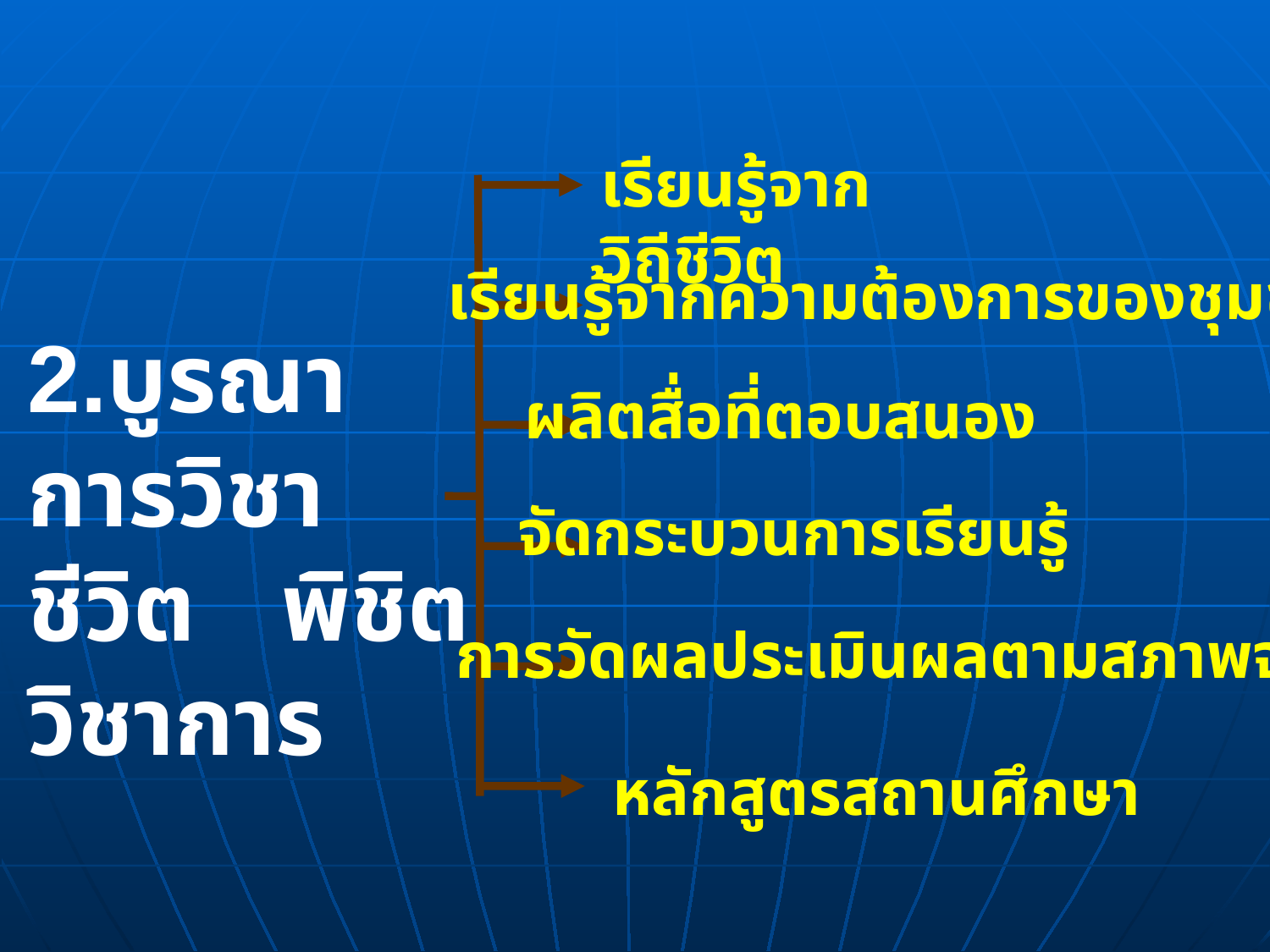

เรียนรู้จากวิถีชีวิต

เรียนรู้จากความต้องการของชุมชน
ผลิตสื่อที่ตอบสนอง
2.บูรณาการวิชา
ชีวิต	พิชิตวิชาการ
จัดกระบวนการเรียนรู้
การวัดผลประเมินผลตามสภาพจริง
หลักสูตรสถานศึกษา